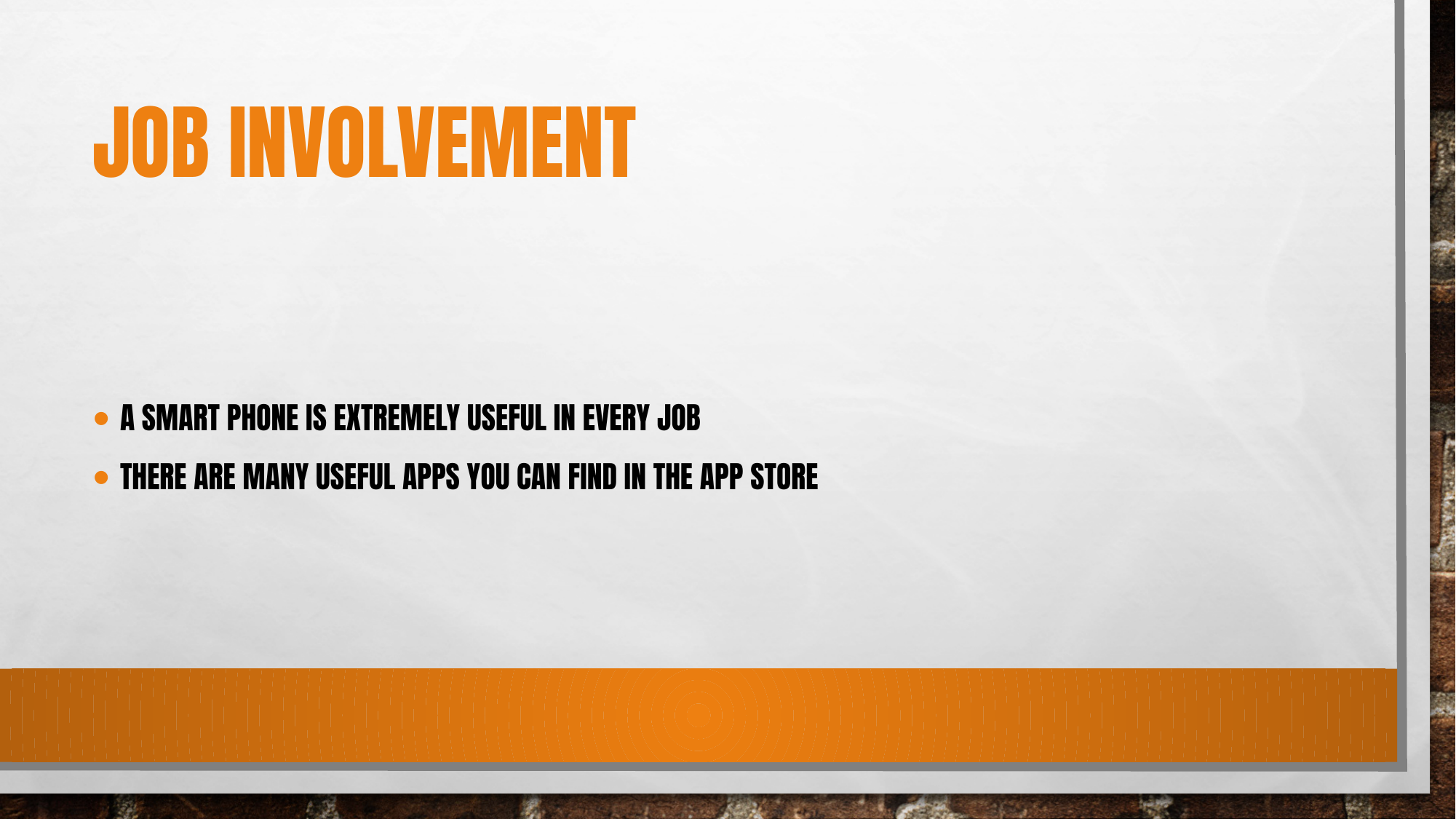

# Job involvement
A smart phone is extremely useful in every job
There are many useful apps you can find in the app store